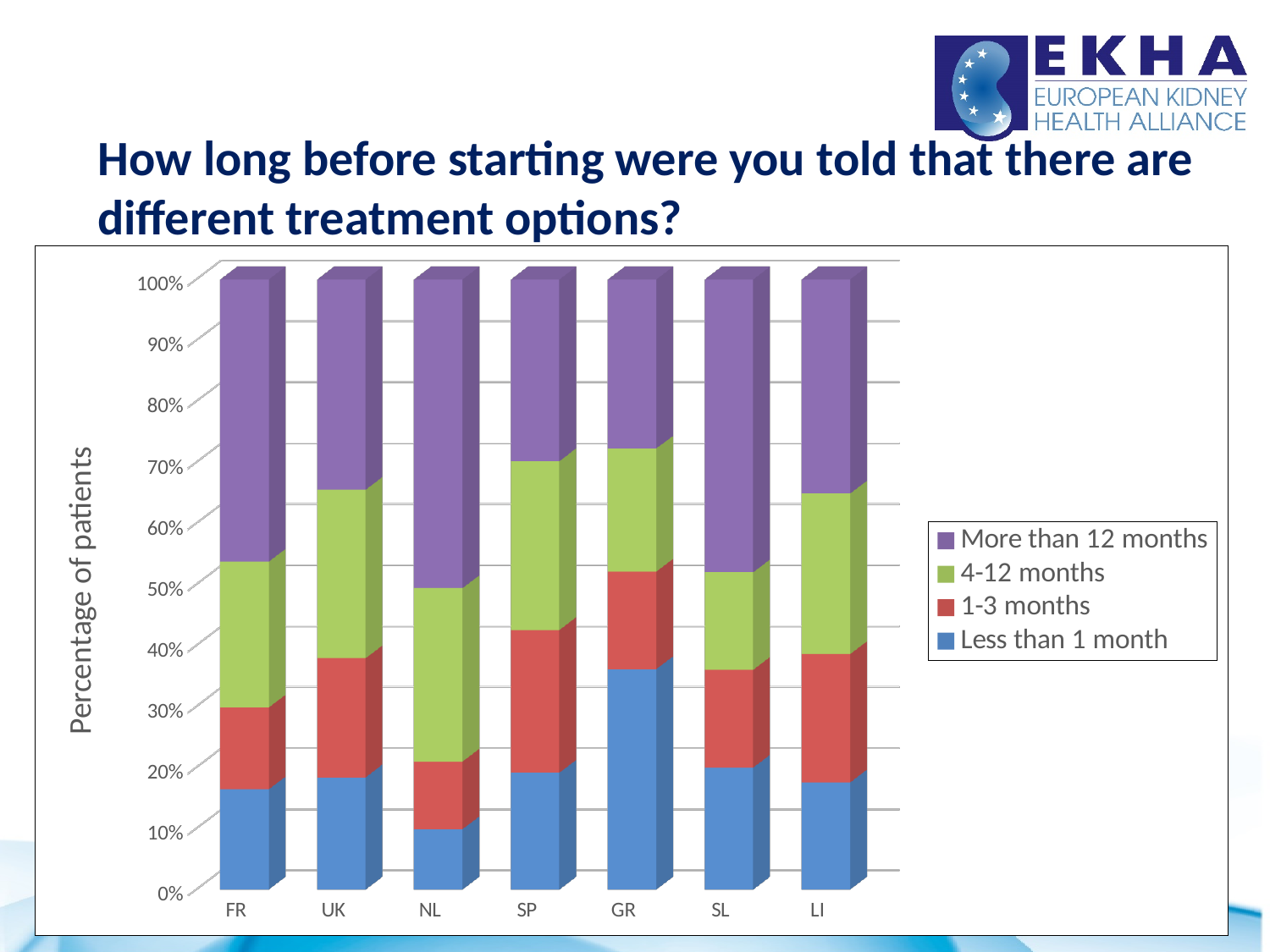

# How long before starting were you told that there are different treatment options?

[unsupported chart]